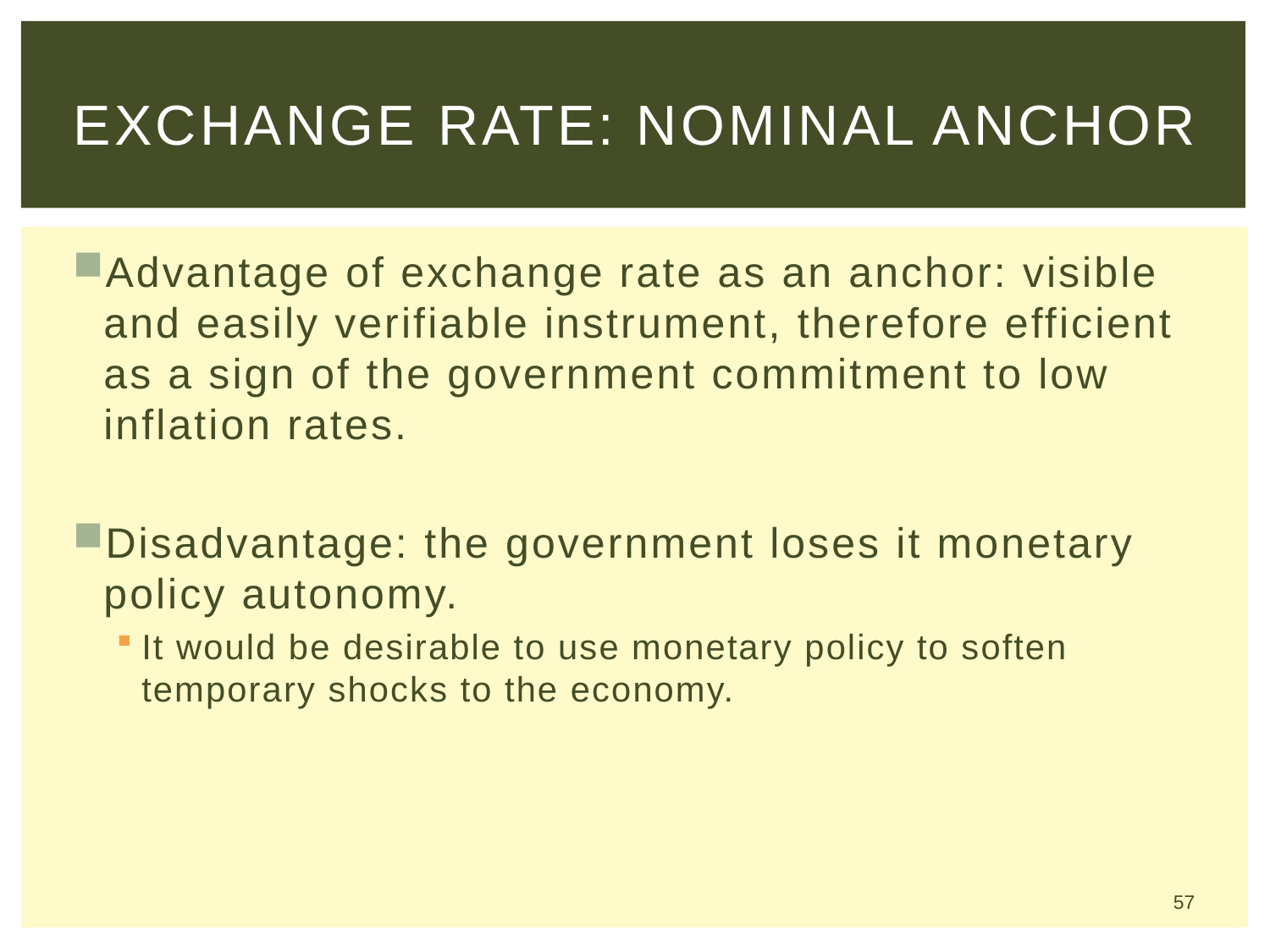

# Exchange Rate: Nominal Anchor
Advantage of exchange rate as an anchor: visible and easily verifiable instrument, therefore efficient as a sign of the government commitment to low inflation rates.

Disadvantage: the government loses it monetary policy autonomy.
It would be desirable to use monetary policy to soften temporary shocks to the economy.

57